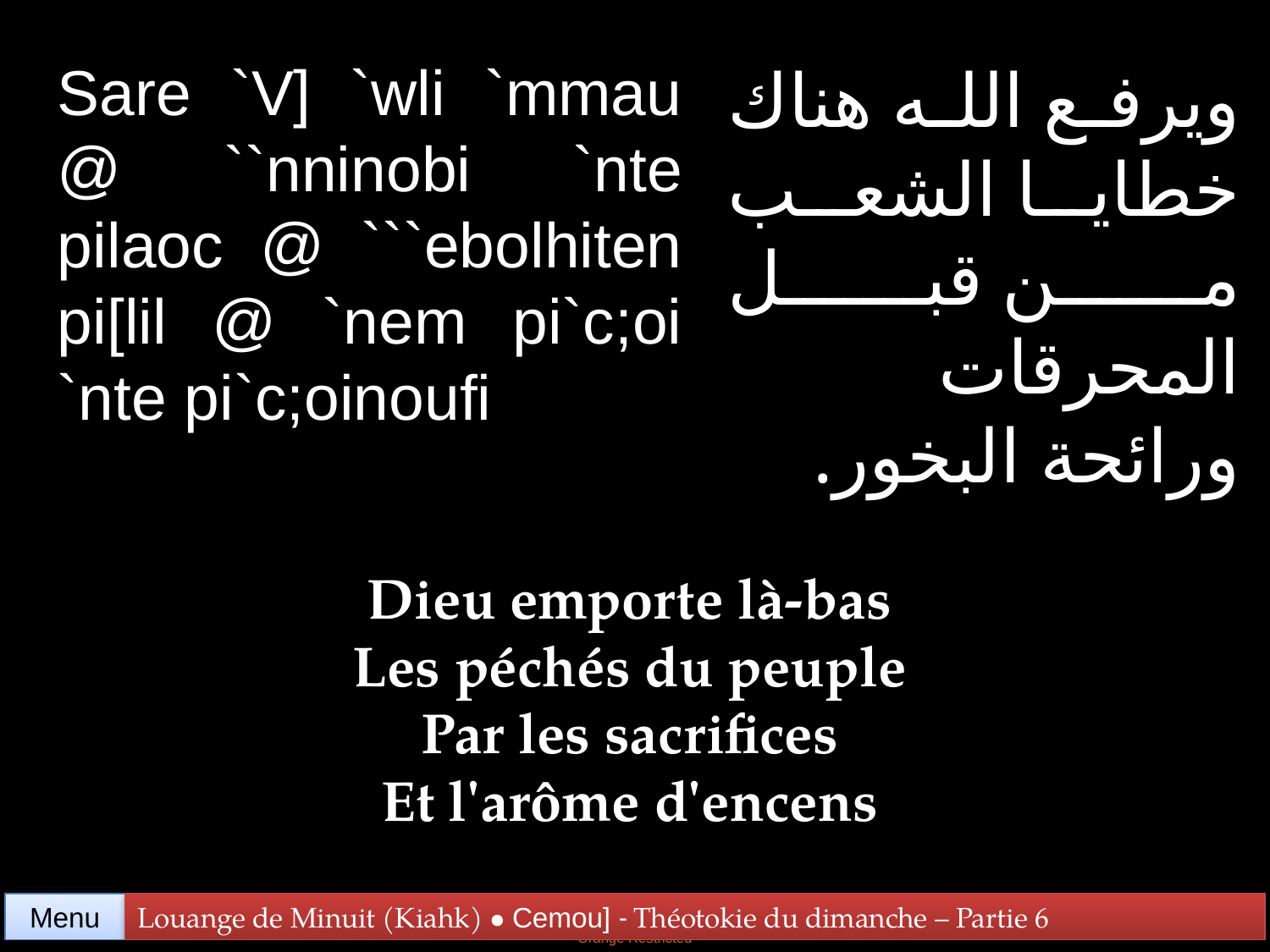

Sare `V] `wli `mmau @ ``nninobi `nte pilaoc @ ```ebolhiten pi[lil @ `nem pi`c;oi `nte pi`c;oinoufi
ويرفع الله هناك خطايا الشعب من قبل المحرقات ورائحة البخور.
Dieu emporte là-bas
Les péchés du peuple
Par les sacrifices
Et l'arôme d'encens
Menu
Louange de Minuit (Kiahk) • Cemou] - Théotokie du dimanche – Partie 6